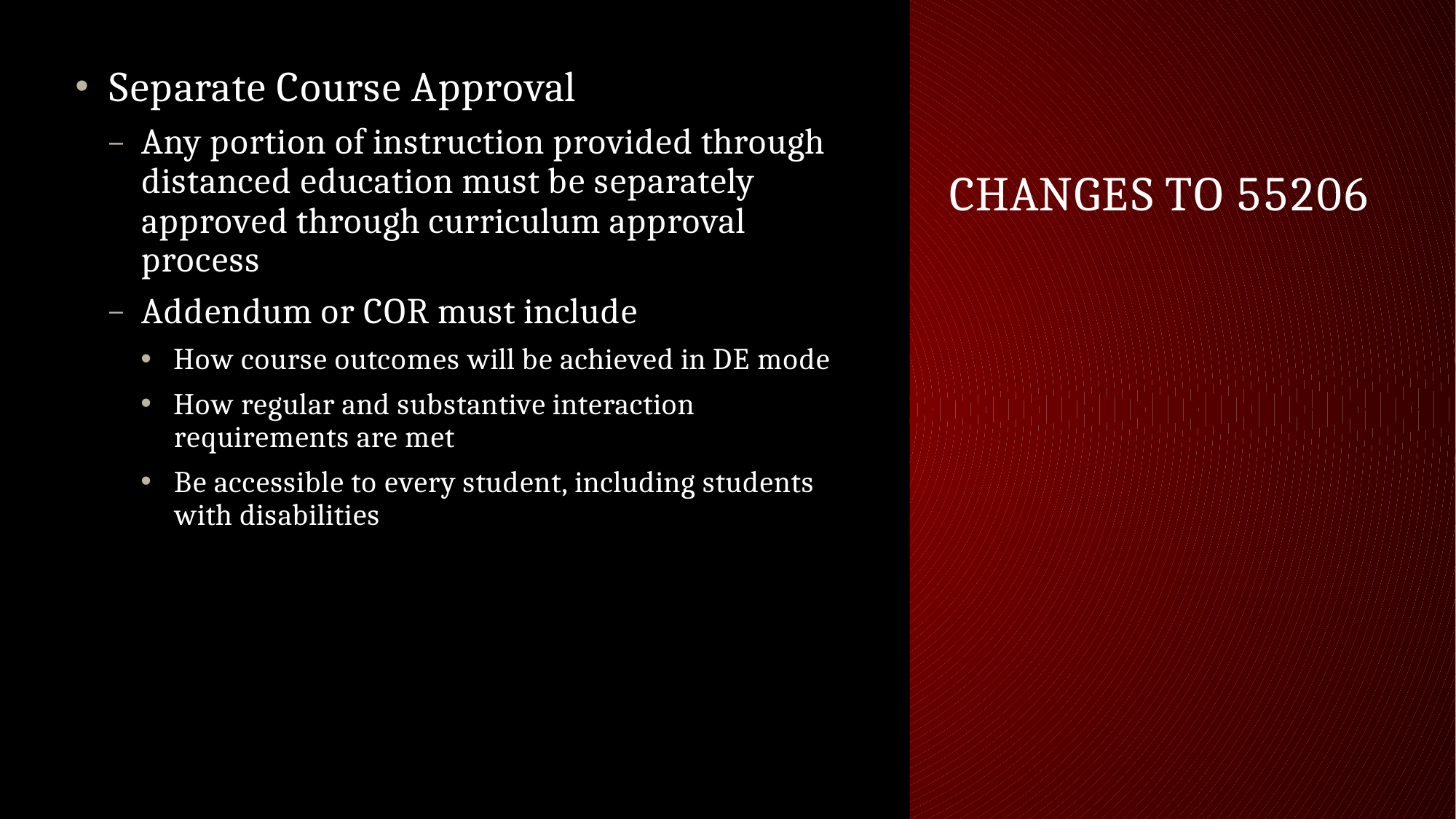

Separate Course Approval
Any portion of instruction provided through distanced education must be separately approved through curriculum approval process
Addendum or COR must include
How course outcomes will be achieved in DE mode
How regular and substantive interaction requirements are met
Be accessible to every student, including students with disabilities

# Changes to 55206